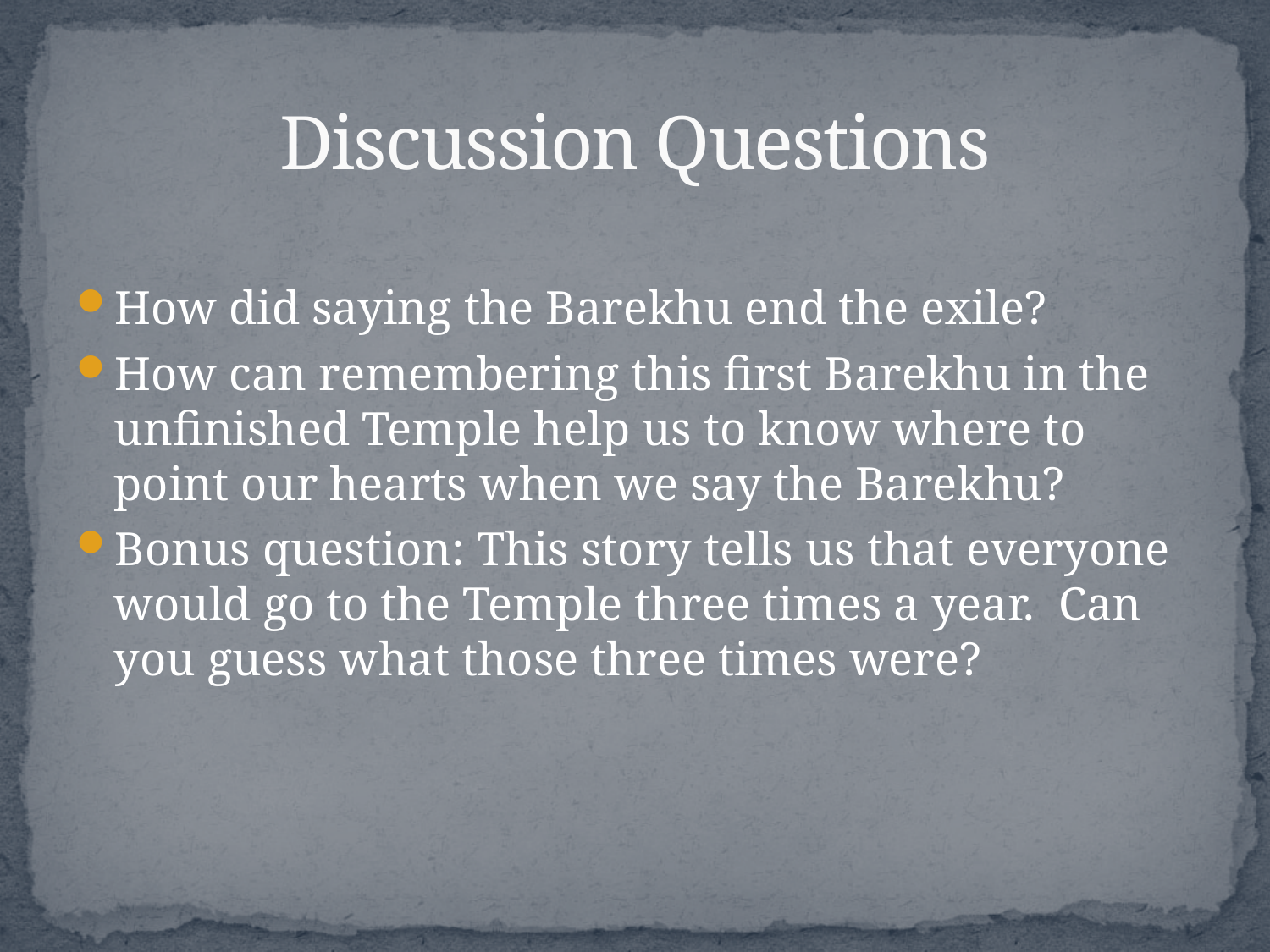

# Discussion Questions
How did saying the Barekhu end the exile?
How can remembering this first Barekhu in the unfinished Temple help us to know where to point our hearts when we say the Barekhu?
Bonus question: This story tells us that everyone would go to the Temple three times a year.  Can you guess what those three times were?